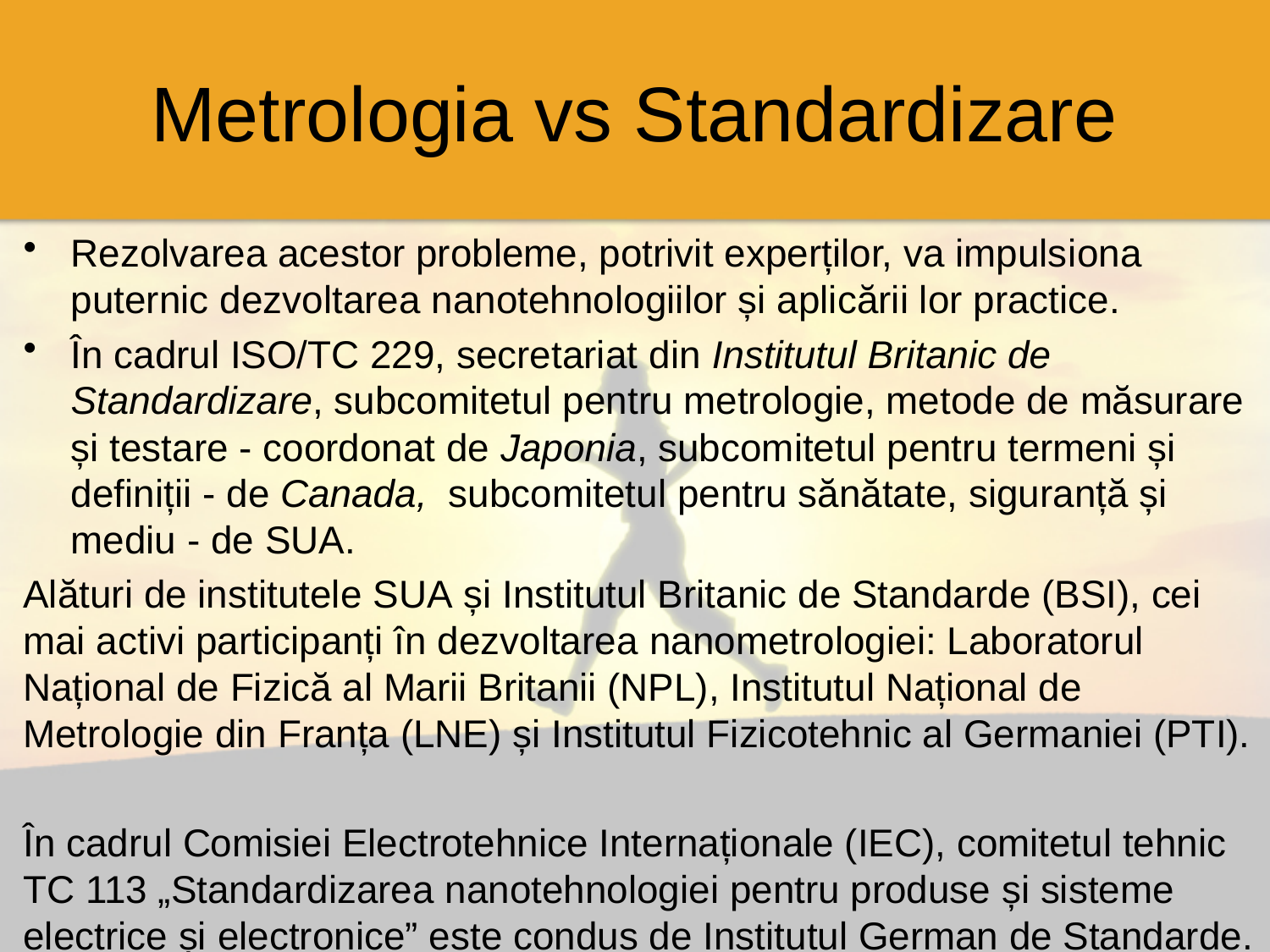

# Metrologia vs Standardizare
Rezolvarea acestor probleme, potrivit experților, va impulsiona puternic dezvoltarea nanotehnologiilor și aplicării lor practice.
În cadrul ISO/TC 229, secretariat din Institutul Britanic de Standardizare, subcomitetul pentru metrologie, metode de măsurare și testare - coordonat de Japonia, subcomitetul pentru termeni și definiții - de Canada,  subcomitetul pentru sănătate, siguranță și mediu - de SUA.
Alături de institutele SUA și Institutul Britanic de Standarde (BSI), cei mai activi participanți în dezvoltarea nanometrologiei: ​​Laboratorul Național de Fizică al Marii Britanii (NPL), Institutul Național de Metrologie din Franța (LNE) și Institutul Fizicotehnic al Germaniei (PTI).

În cadrul Comisiei Electrotehnice Internaționale (IEC), comitetul tehnic TC 113 „Standardizarea nanotehnologiei pentru produse și sisteme electrice și electronice” este condus de Institutul German de Standarde.